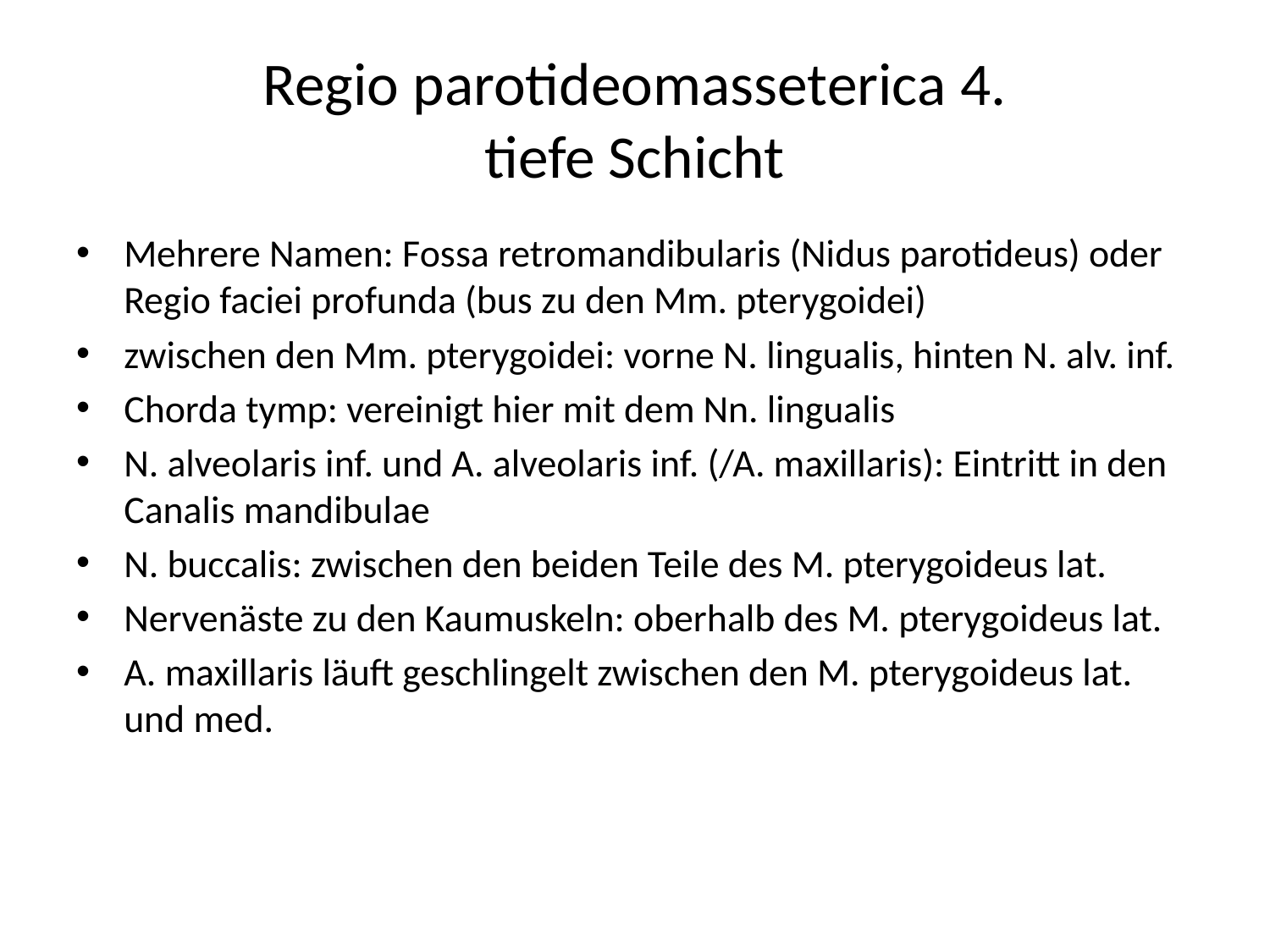

# Regio parotideomasseterica 4. tiefe Schicht
Mehrere Namen: Fossa retromandibularis (Nidus parotideus) oder Regio faciei profunda (bus zu den Mm. pterygoidei)
zwischen den Mm. pterygoidei: vorne N. lingualis, hinten N. alv. inf.
Chorda tymp: vereinigt hier mit dem Nn. lingualis
N. alveolaris inf. und A. alveolaris inf. (/A. maxillaris): Eintritt in den Canalis mandibulae
N. buccalis: zwischen den beiden Teile des M. pterygoideus lat.
Nervenäste zu den Kaumuskeln: oberhalb des M. pterygoideus lat.
A. maxillaris läuft geschlingelt zwischen den M. pterygoideus lat. und med.